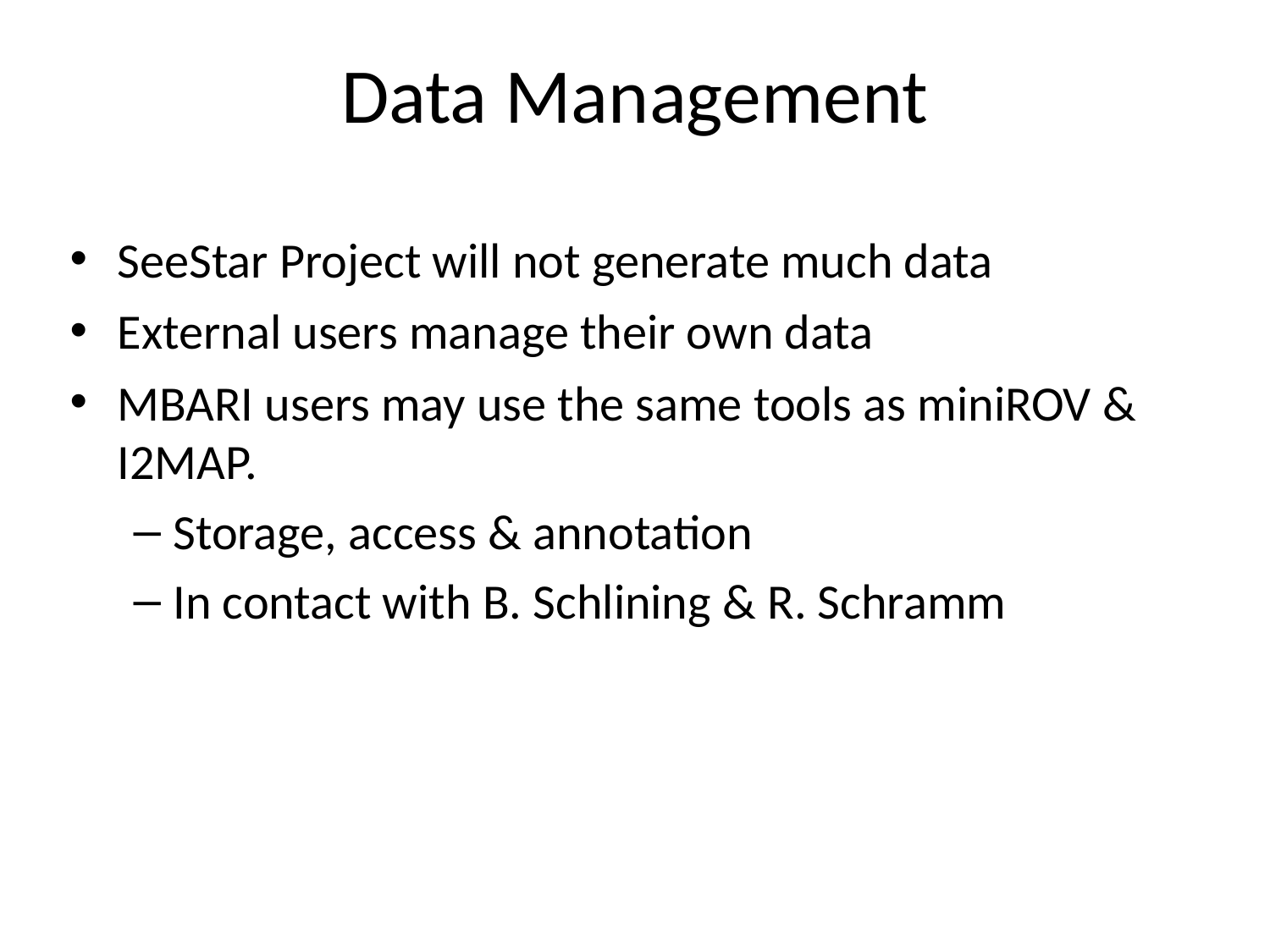

# Data Management
SeeStar Project will not generate much data
External users manage their own data
MBARI users may use the same tools as miniROV & I2MAP.
Storage, access & annotation
In contact with B. Schlining & R. Schramm